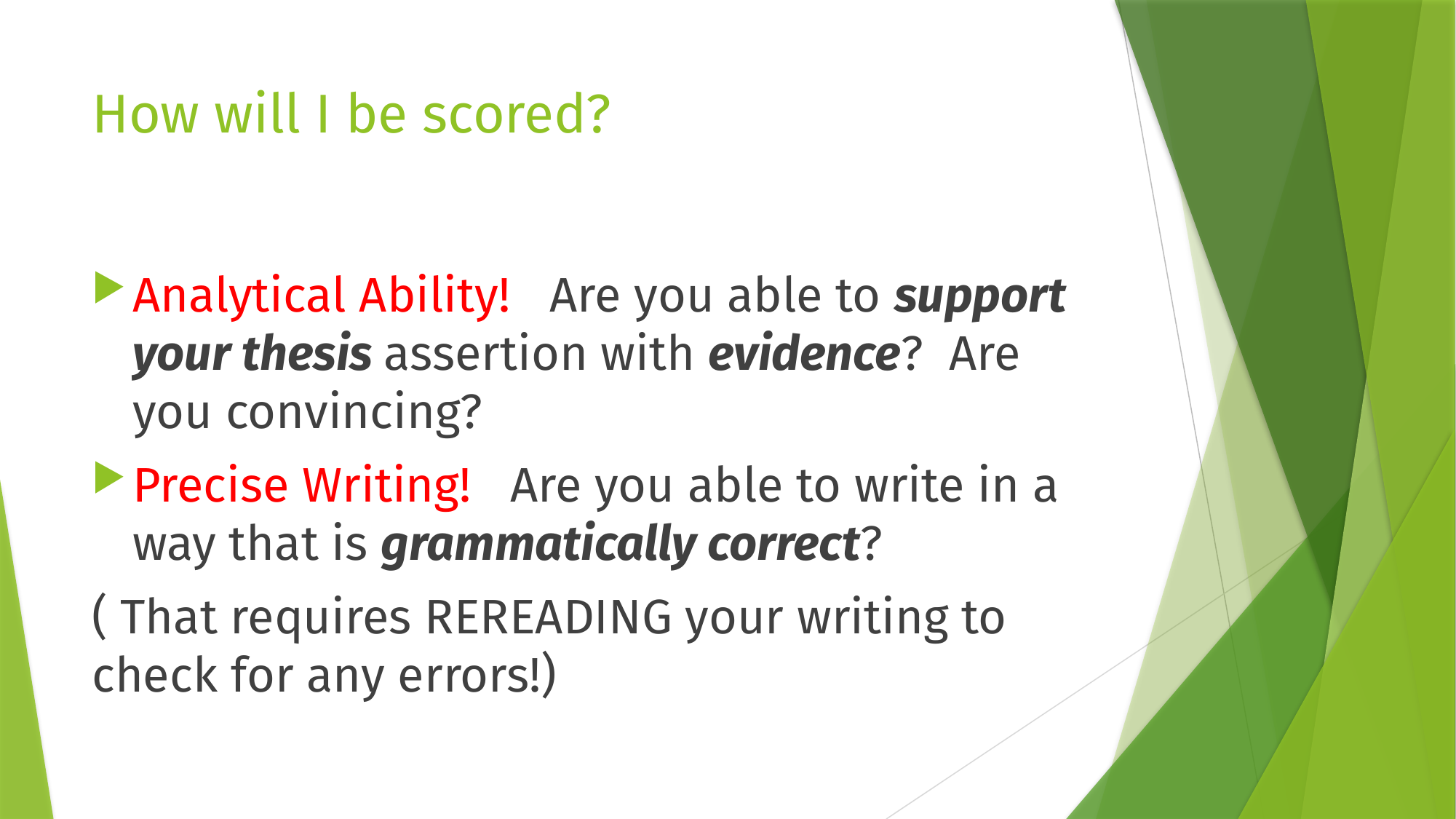

# How will I be scored?
Analytical Ability!   Are you able to support your thesis assertion with evidence?  Are you convincing?
Precise Writing!   Are you able to write in a way that is grammatically correct?
( That requires REREADING your writing to check for any errors!)